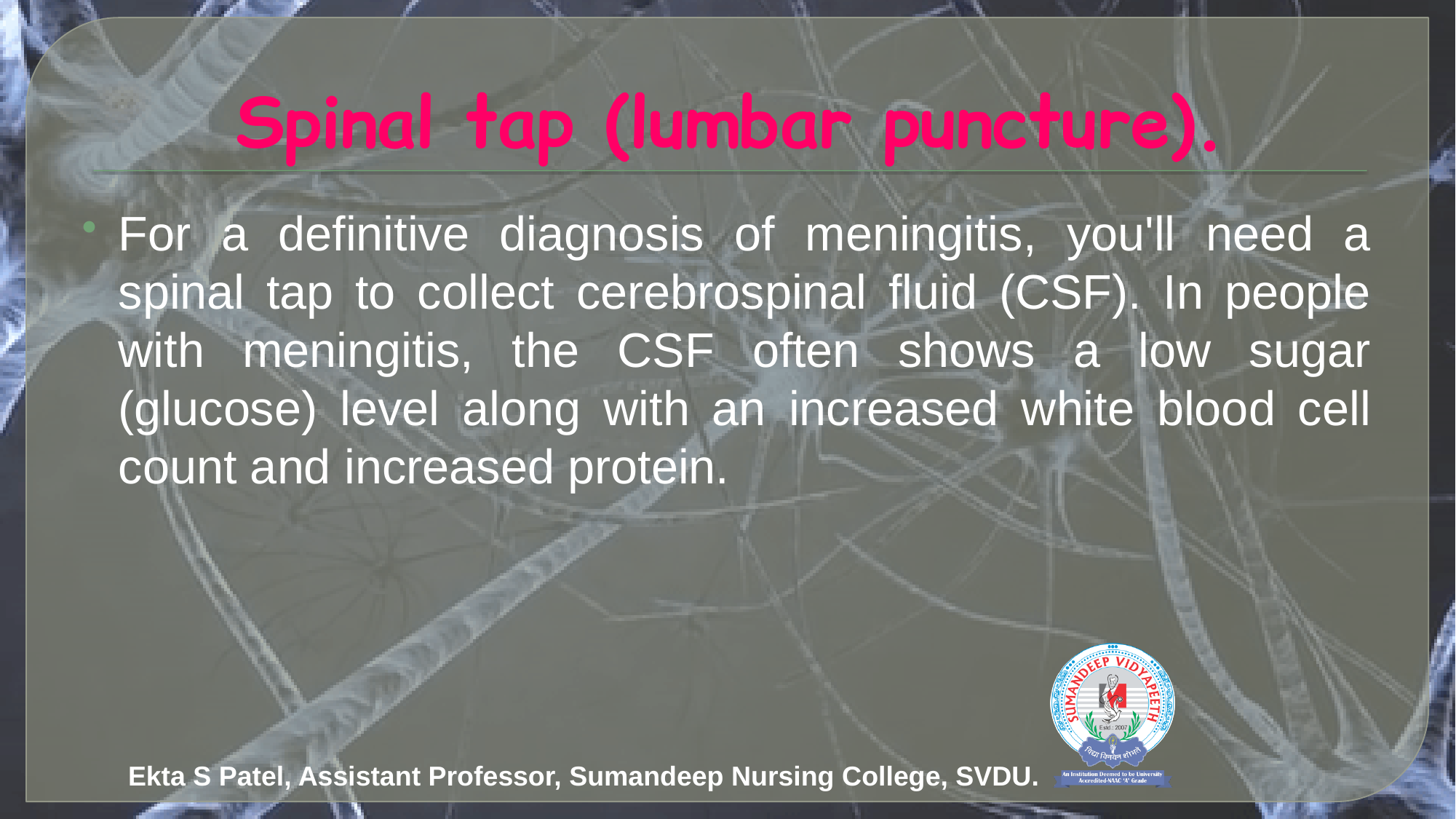

# Spinal tap (lumbar puncture).
For a definitive diagnosis of meningitis, you'll need a spinal tap to collect cerebrospinal fluid (CSF). In people with meningitis, the CSF often shows a low sugar (glucose) level along with an increased white blood cell count and increased protein.